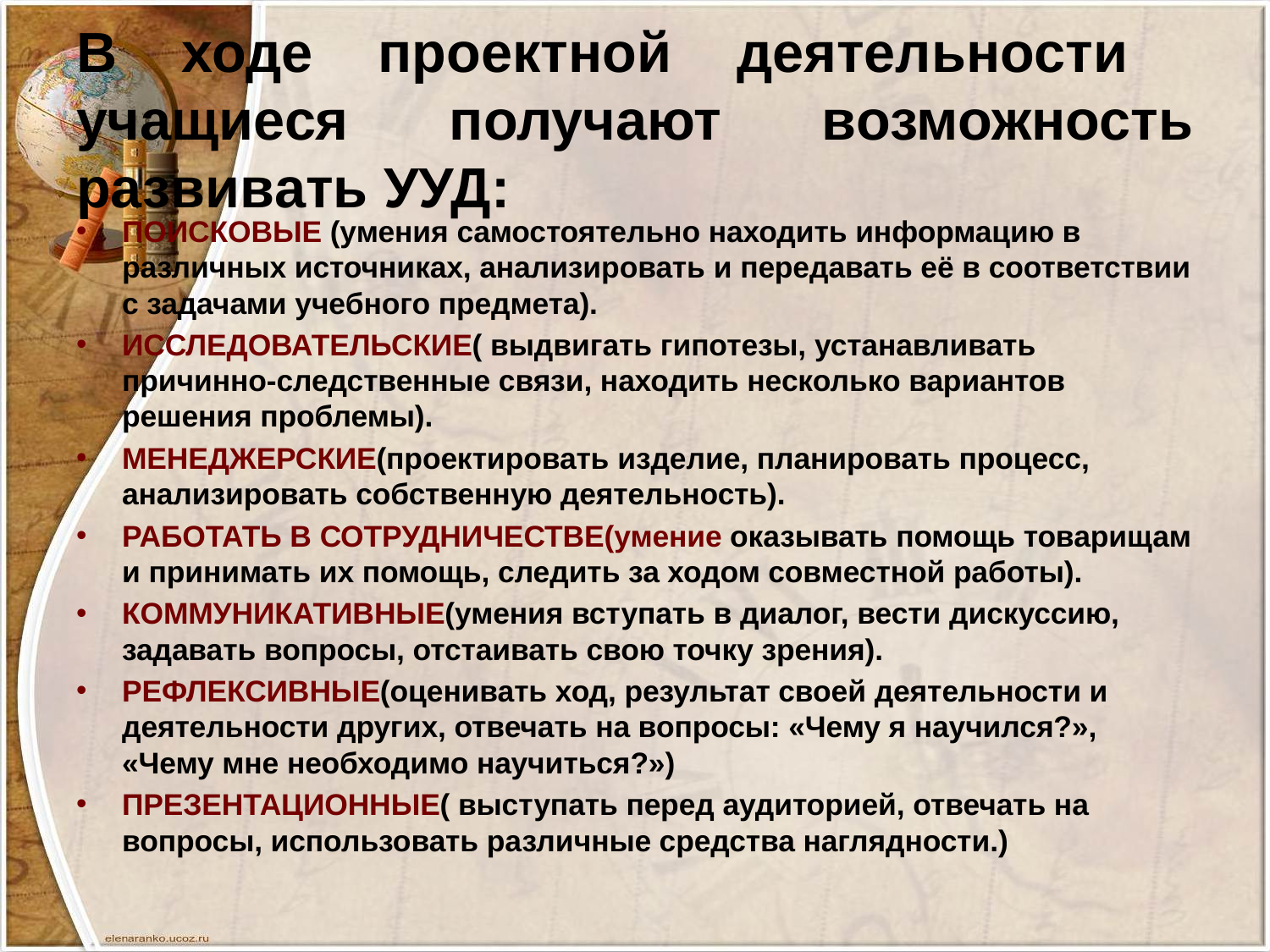

# В ходе проектной деятельности  учащиеся получают возможность развивать УУД:
ПОИСКОВЫЕ (умения самостоятельно находить информацию в различных источниках, анализировать и передавать её в соответствии с задачами учебного предмета).
ИССЛЕДОВАТЕЛЬСКИЕ( выдвигать гипотезы, устанавливать причинно-следственные связи, находить несколько вариантов решения проблемы).
МЕНЕДЖЕРСКИЕ(проектировать изделие, планировать процесс, анализировать собственную деятельность).
РАБОТАТЬ В СОТРУДНИЧЕСТВЕ(умение оказывать помощь товарищам и принимать их помощь, следить за ходом совместной работы).
КОММУНИКАТИВНЫЕ(умения вступать в диалог, вести дискуссию, задавать вопросы, отстаивать свою точку зрения).
РЕФЛЕКСИВНЫЕ(оценивать ход, результат своей деятельности и деятельности других, отвечать на вопросы: «Чему я научился?», «Чему мне необходимо научиться?»)
ПРЕЗЕНТАЦИОННЫЕ( выступать перед аудиторией, отвечать на вопросы, использовать различные средства наглядности.)